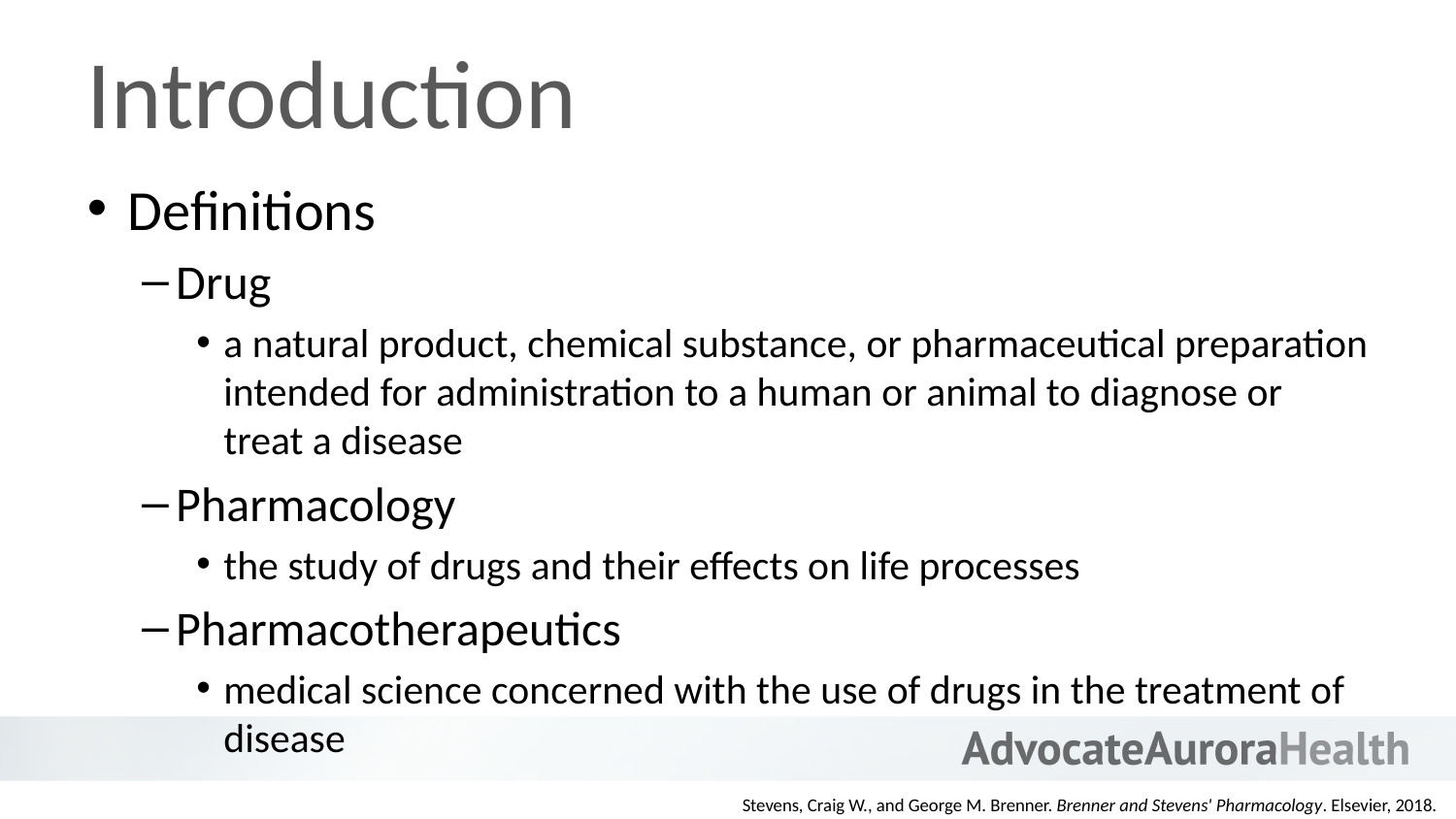

# Introduction
Definitions
Drug
a natural product, chemical substance, or pharmaceutical preparation intended for administration to a human or animal to diagnose or treat a disease
Pharmacology
the study of drugs and their effects on life processes
Pharmacotherapeutics
medical science concerned with the use of drugs in the treatment of disease

Stevens, Craig W., and George M. Brenner. Brenner and Stevens' Pharmacology. Elsevier, 2018.